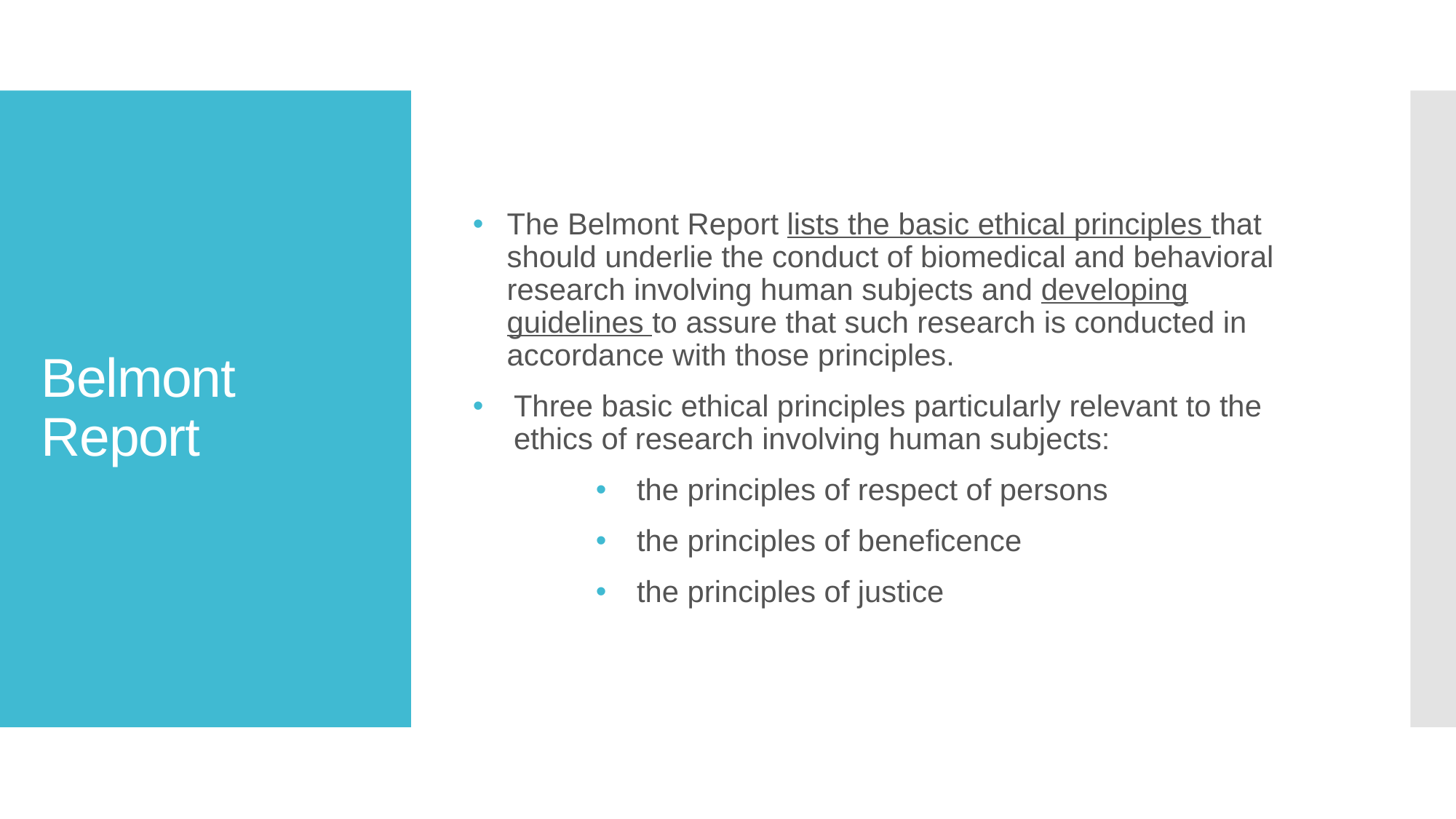

The Belmont Report lists the basic ethical principles that should underlie the conduct of biomedical and behavioral research involving human subjects and developing guidelines to assure that such research is conducted in accordance with those principles.
Three basic ethical principles particularly relevant to the ethics of research involving human subjects:
the principles of respect of persons
the principles of beneficence
the principles of justice
# Belmont Report